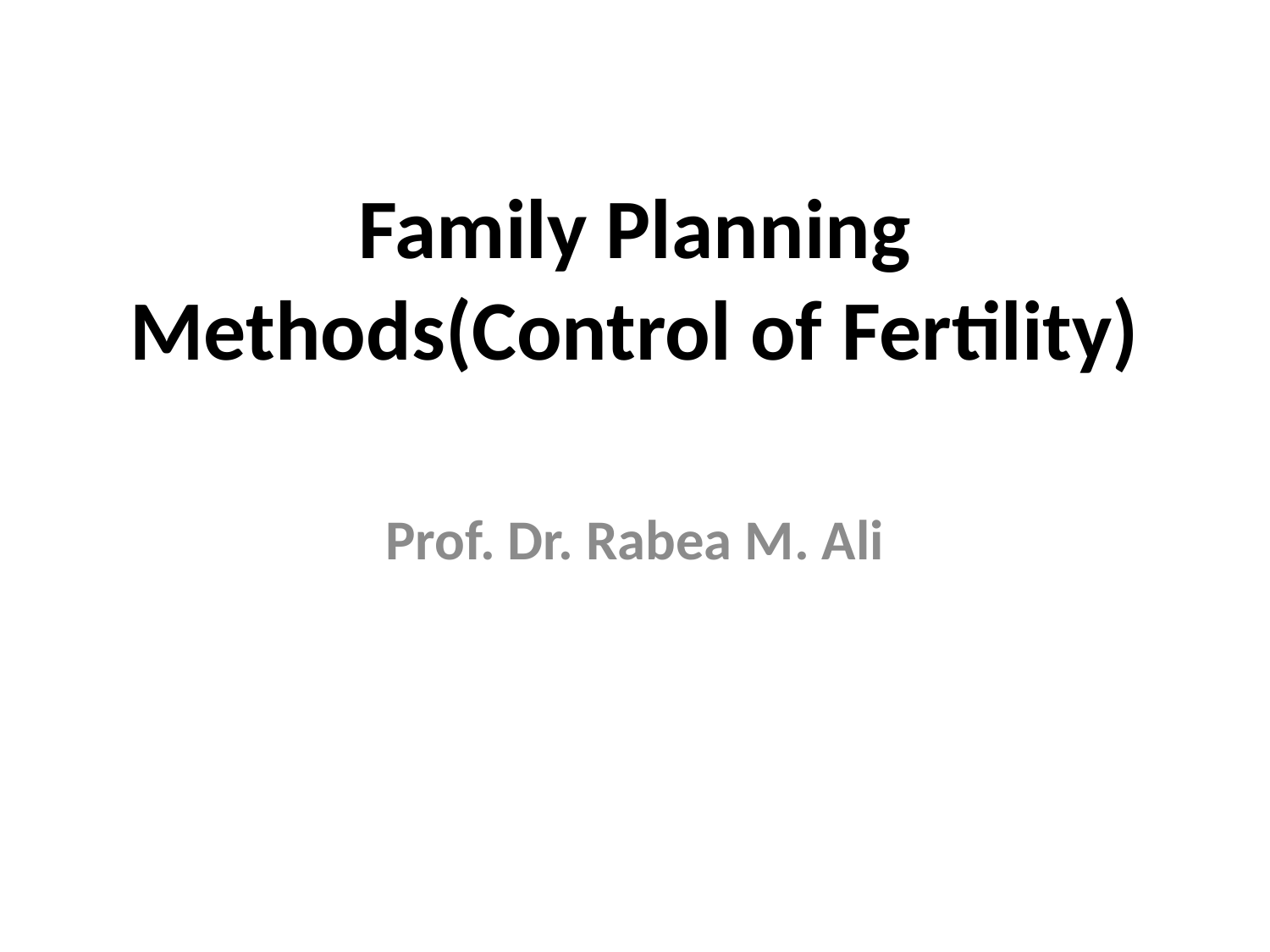

# Family Planning Methods(Control of Fertility)
Prof. Dr. Rabea M. Ali